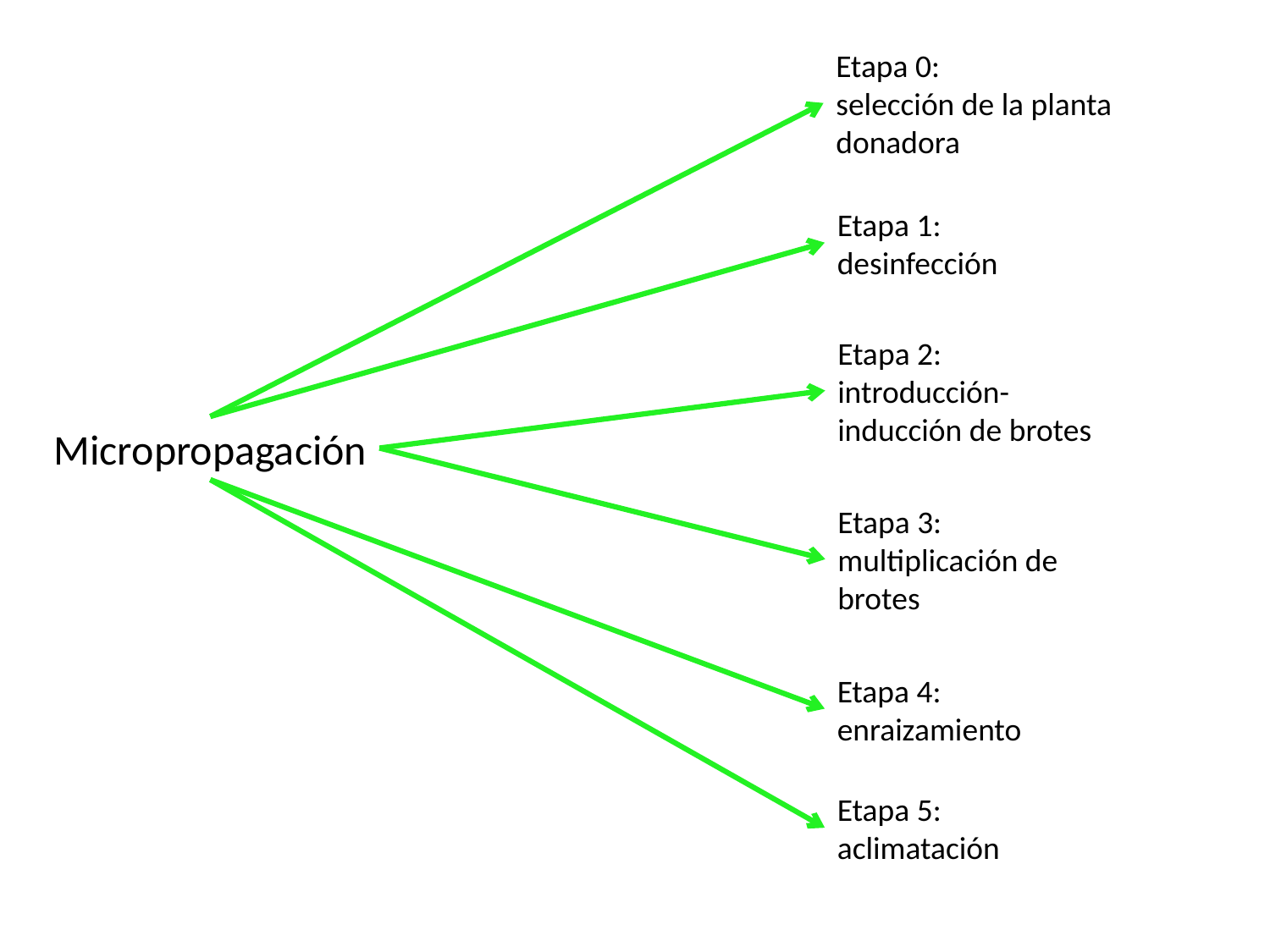

Etapa 0:
selección de la planta donadora
Etapa 1:
desinfección
Etapa 2:
introducción-
inducción de brotes
Micropropagación
Etapa 3:
multiplicación de
brotes
Etapa 4:
enraizamiento
Etapa 5:
aclimatación